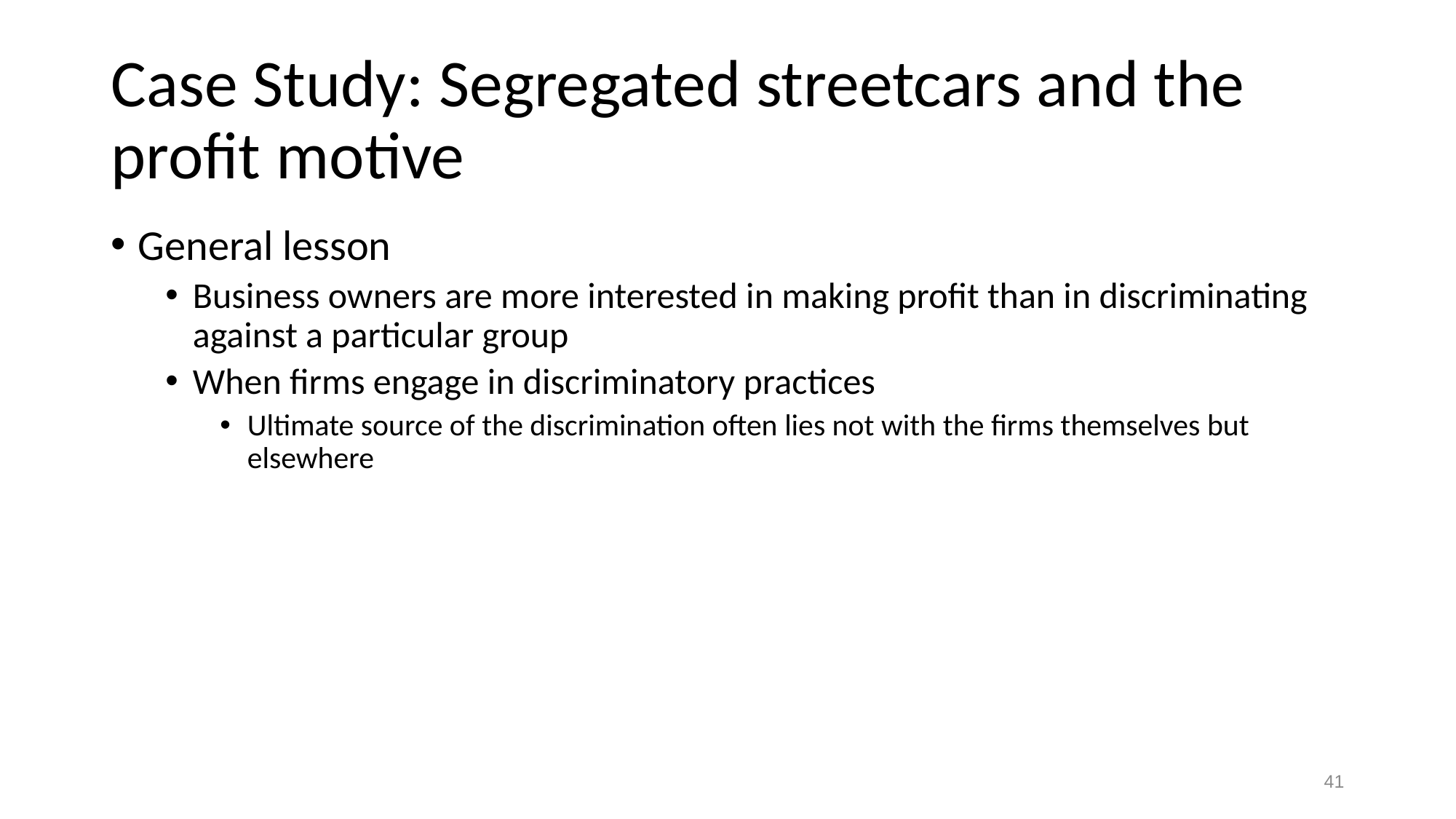

# Case Study: Segregated streetcars and the profit motive
General lesson
Business owners are more interested in making profit than in discriminating against a particular group
When firms engage in discriminatory practices
Ultimate source of the discrimination often lies not with the firms themselves but elsewhere
41